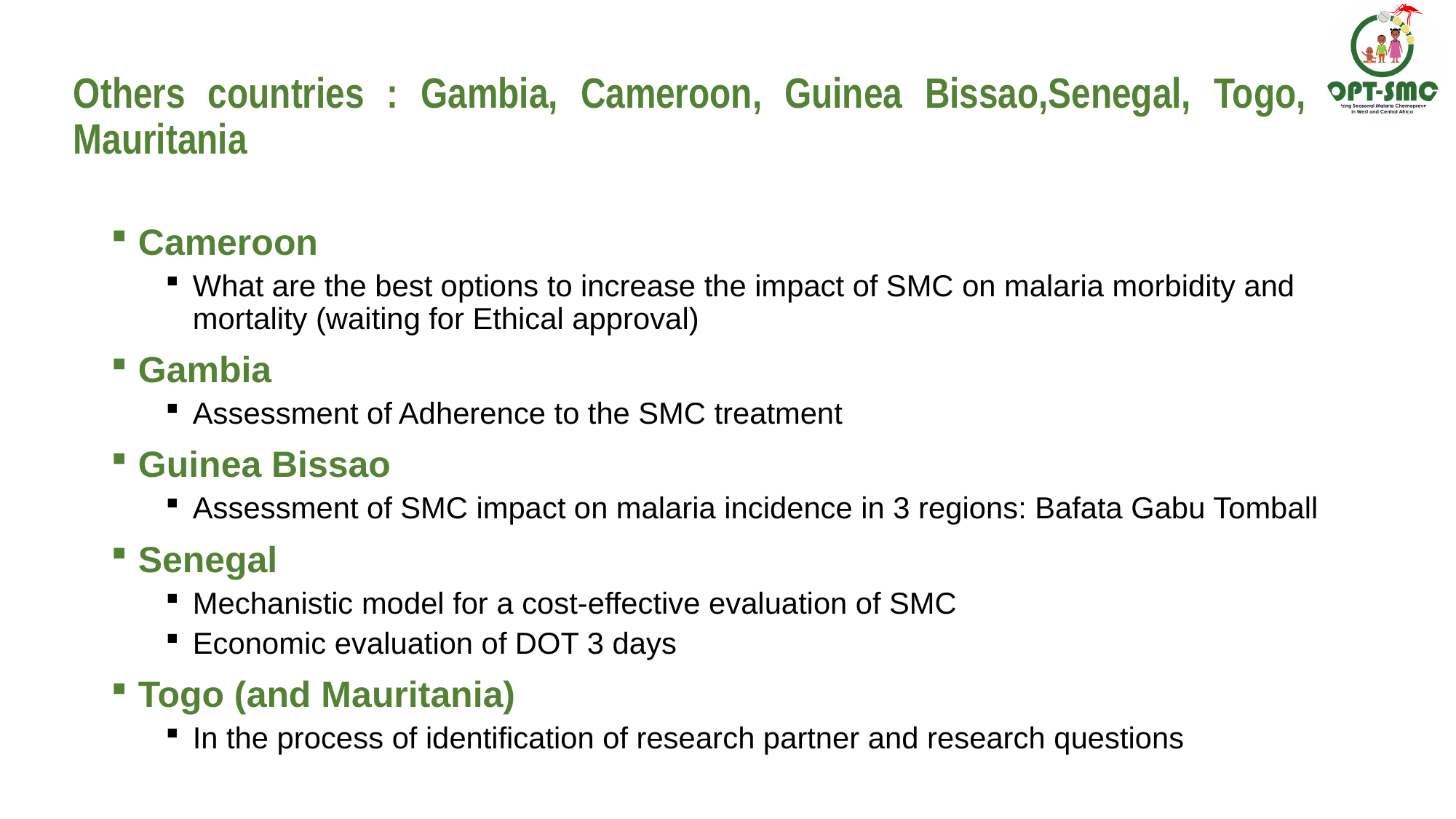

# Others countries : Gambia, Cameroon, Guinea Bissao,Senegal, Togo, Mauritania
Cameroon
What are the best options to increase the impact of SMC on malaria morbidity and mortality (waiting for Ethical approval)
Gambia
Assessment of Adherence to the SMC treatment
Guinea Bissao
Assessment of SMC impact on malaria incidence in 3 regions: Bafata Gabu Tomball
Senegal
Mechanistic model for a cost-effective evaluation of SMC
Economic evaluation of DOT 3 days
Togo (and Mauritania)
In the process of identification of research partner and research questions